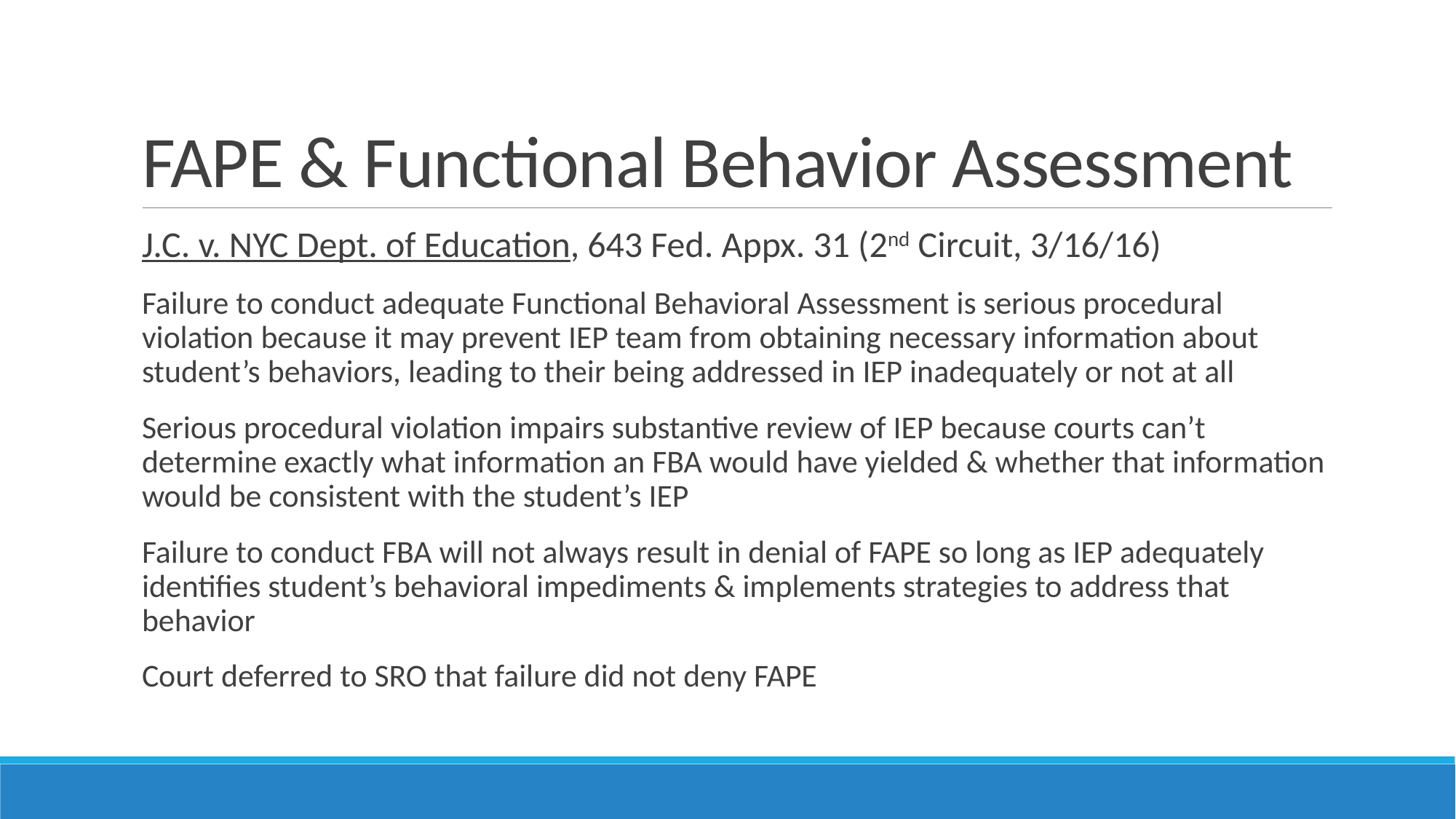

# FAPE & Functional Behavior Assessment
J.C. v. NYC Dept. of Education, 643 Fed. Appx. 31 (2nd Circuit, 3/16/16)
Failure to conduct adequate Functional Behavioral Assessment is serious procedural violation because it may prevent IEP team from obtaining necessary information about student’s behaviors, leading to their being addressed in IEP inadequately or not at all
Serious procedural violation impairs substantive review of IEP because courts can’t determine exactly what information an FBA would have yielded & whether that information would be consistent with the student’s IEP
Failure to conduct FBA will not always result in denial of FAPE so long as IEP adequately identifies student’s behavioral impediments & implements strategies to address that behavior
Court deferred to SRO that failure did not deny FAPE